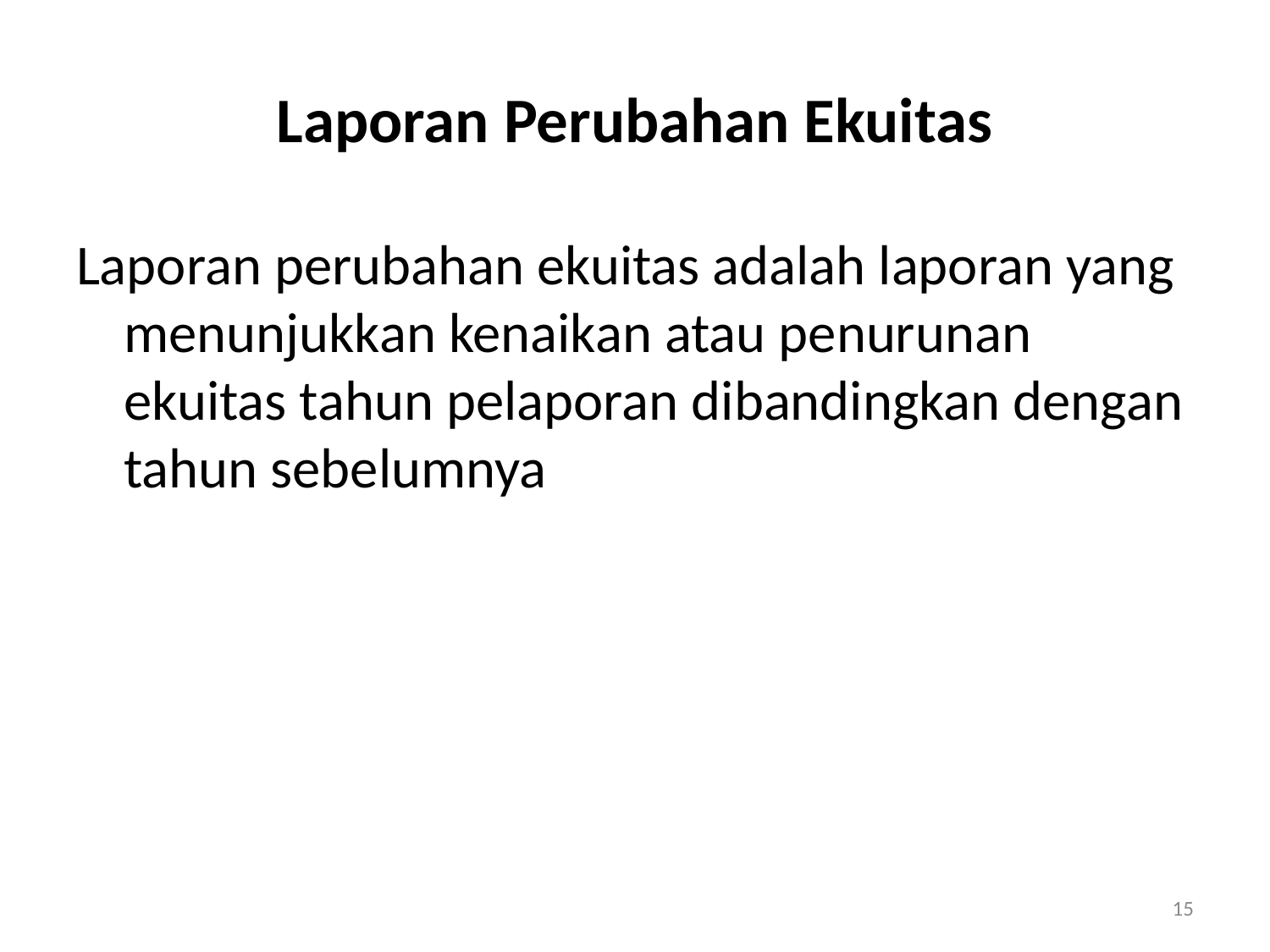

# Laporan Perubahan Ekuitas
Laporan perubahan ekuitas adalah laporan yang menunjukkan kenaikan atau penurunan ekuitas tahun pelaporan dibandingkan dengan tahun sebelumnya

15